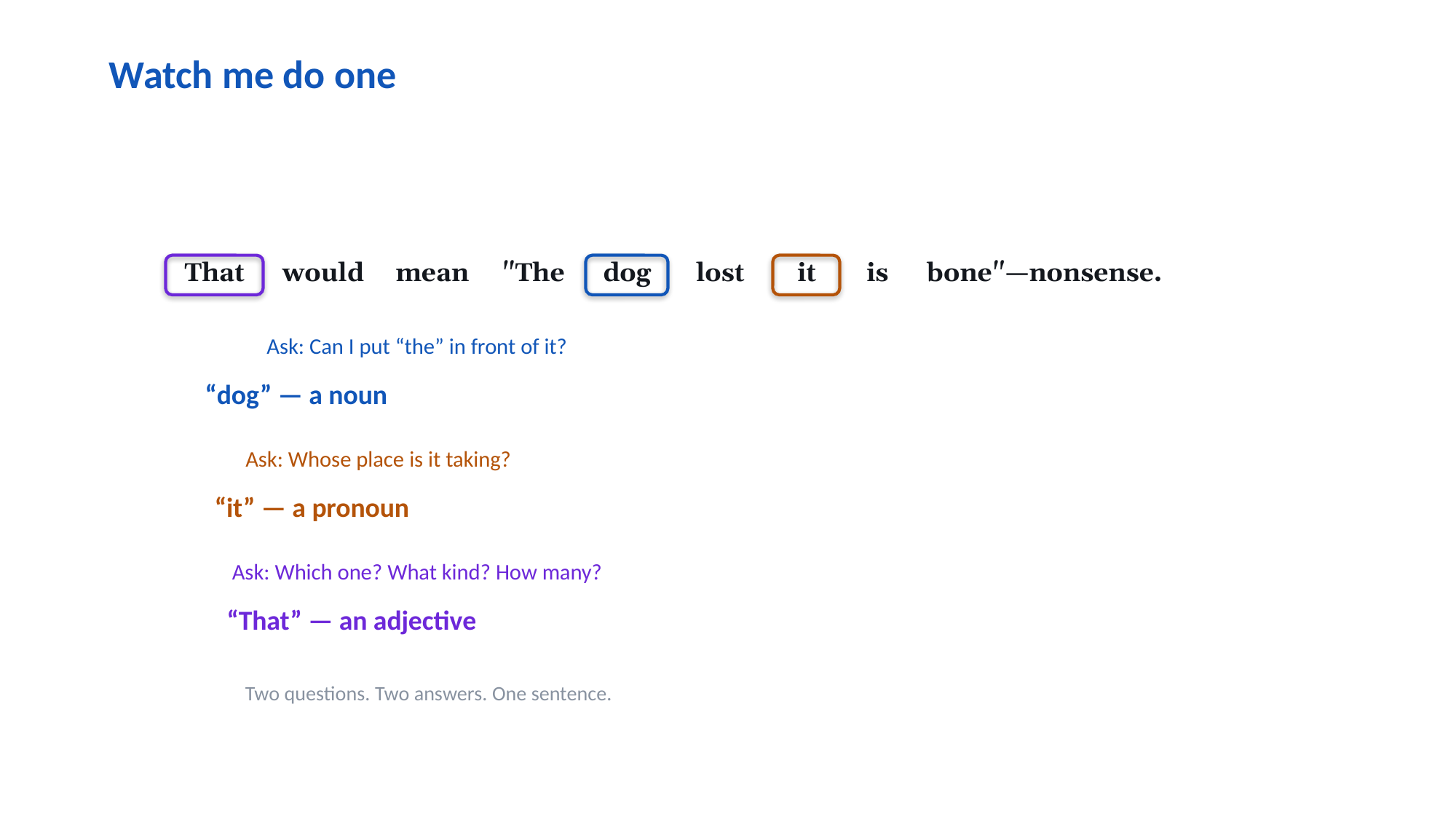

Watch me do one

That
would
mean
"The
dog
lost
it
is
bone"—nonsense.
Ask: Can I put “the” in front of it?
“dog” — a noun
Ask: Whose place is it taking?
“it” — a pronoun
Ask: Which one? What kind? How many?
“That” — an adjective
Two questions. Two answers. One sentence.